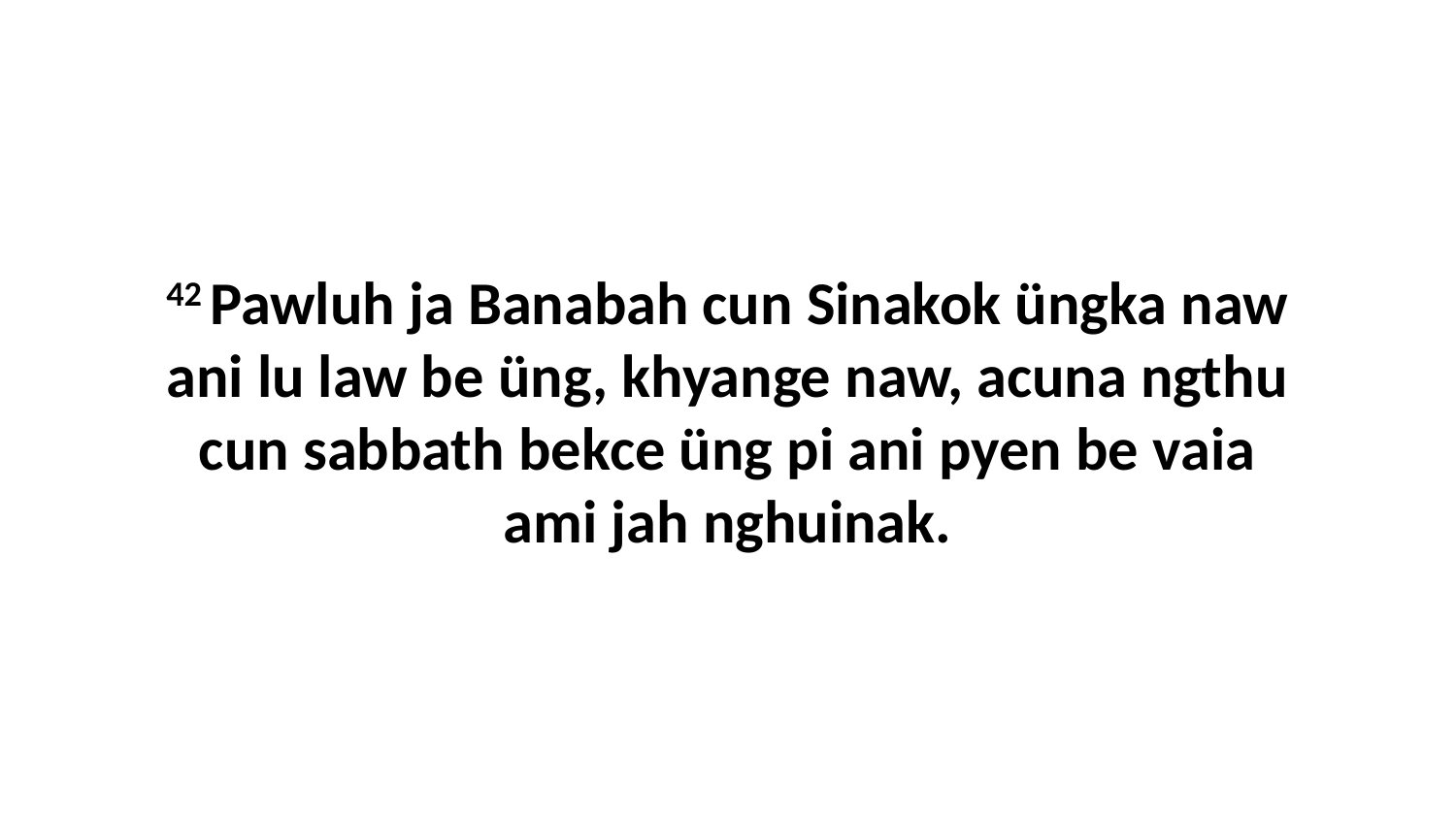

42 Pawluh ja Banabah cun Sinakok üngka naw ani lu law be üng, khyange naw, acuna ngthu cun sabbath bekce üng pi ani pyen be vaia ami jah nghuinak.